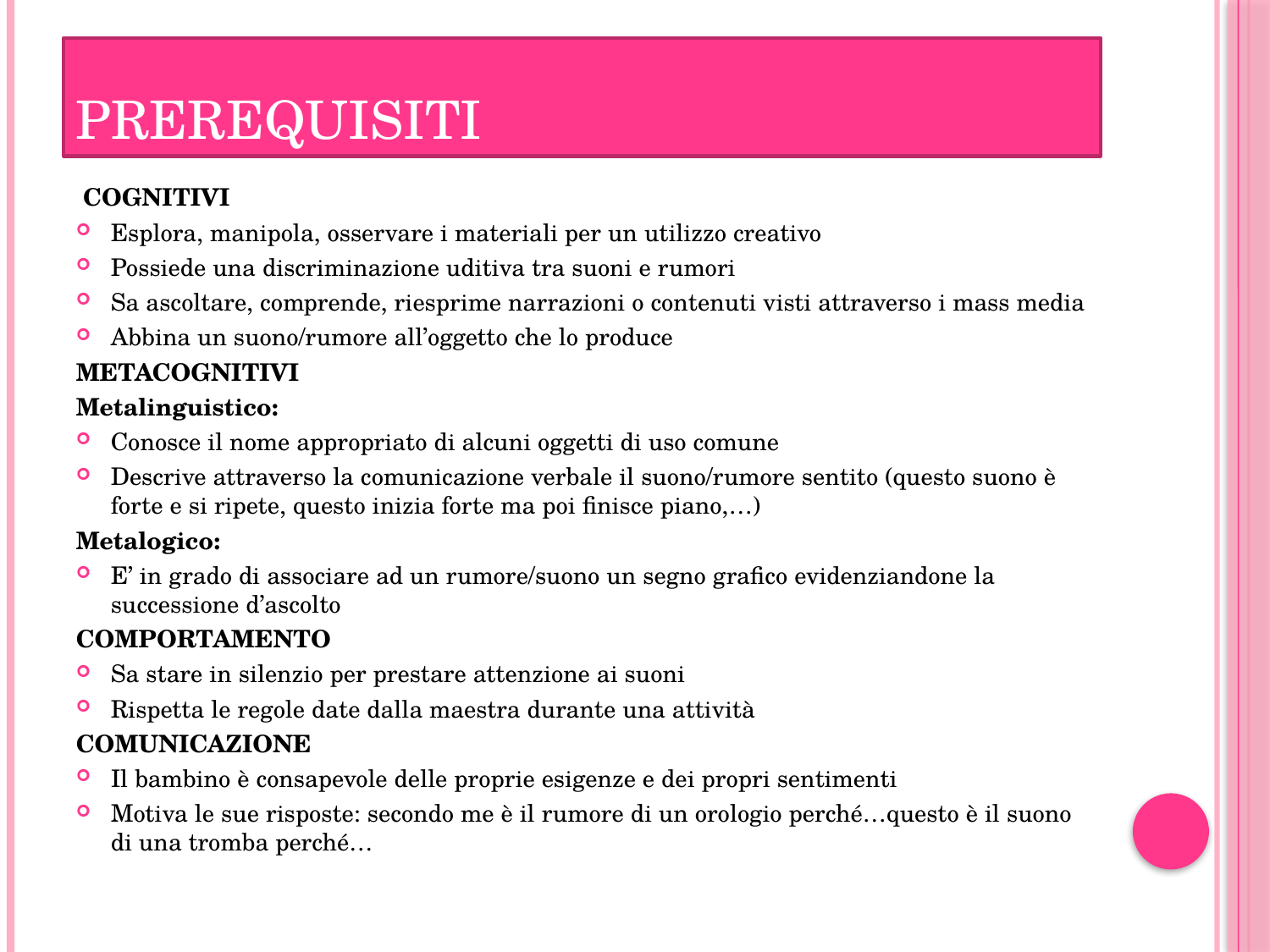

# prerequisiti
 COGNITIVI
Esplora, manipola, osservare i materiali per un utilizzo creativo
Possiede una discriminazione uditiva tra suoni e rumori
Sa ascoltare, comprende, riesprime narrazioni o contenuti visti attraverso i mass media
Abbina un suono/rumore all’oggetto che lo produce
METACOGNITIVI
Metalinguistico:
Conosce il nome appropriato di alcuni oggetti di uso comune
Descrive attraverso la comunicazione verbale il suono/rumore sentito (questo suono è forte e si ripete, questo inizia forte ma poi finisce piano,…)
Metalogico:
E’ in grado di associare ad un rumore/suono un segno grafico evidenziandone la successione d’ascolto
COMPORTAMENTO
Sa stare in silenzio per prestare attenzione ai suoni
Rispetta le regole date dalla maestra durante una attività
COMUNICAZIONE
Il bambino è consapevole delle proprie esigenze e dei propri sentimenti
Motiva le sue risposte: secondo me è il rumore di un orologio perché…questo è il suono di una tromba perché…